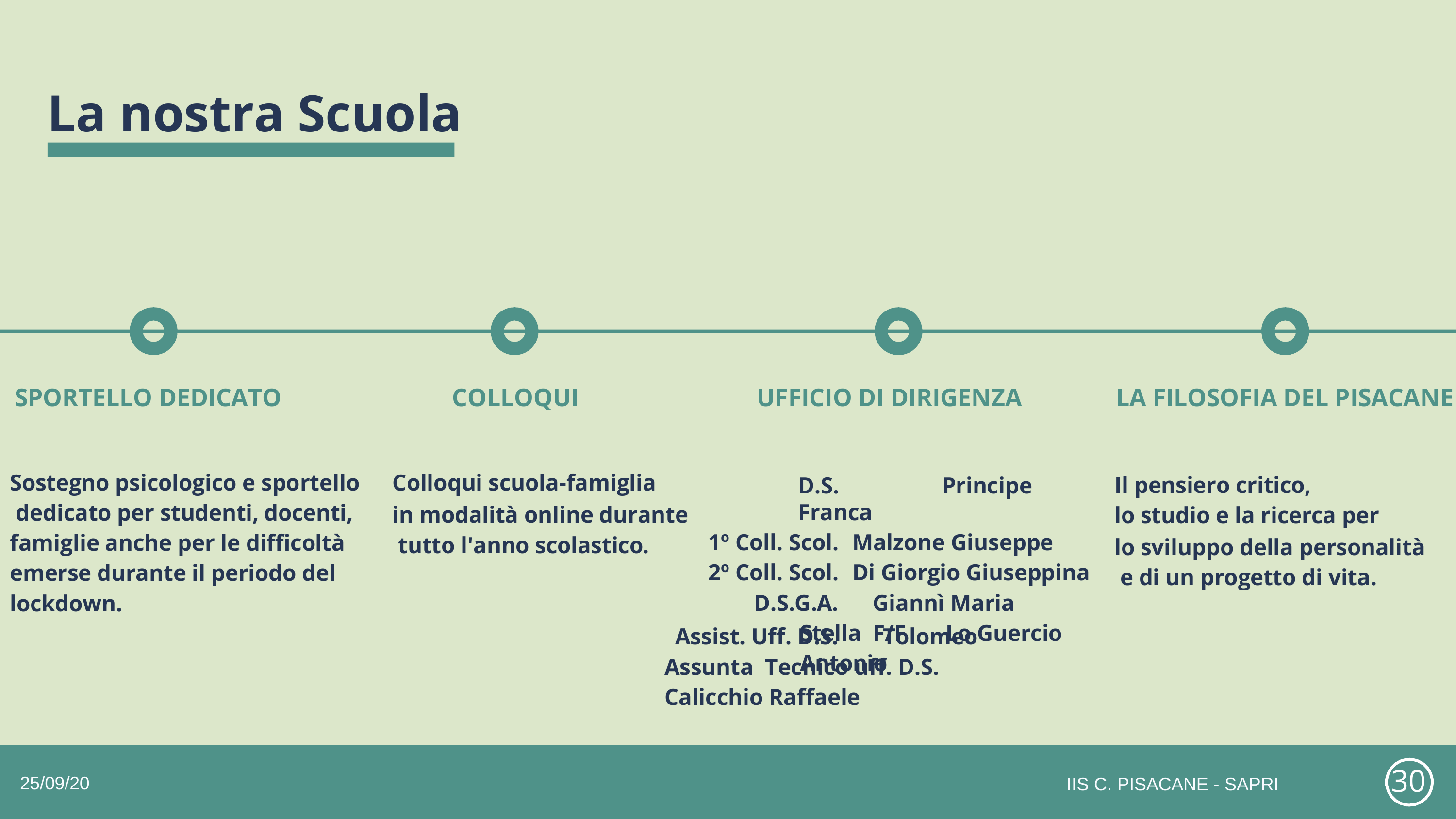

# La nostra Scuola

SPORTELLO DEDICATO
COLLOQUI
UFFICIO DI DIRIGENZA
LA FILOSOFIA DEL PISACANE
Sostegno psicologico e sportello  dedicato per studenti, docenti,  famiglie anche per le difficoltà  emerse durante il periodo del  lockdown.
Colloqui scuola-famiglia
in modalità online durante  tutto l'anno scolastico.
Il pensiero critico,
lo studio e la ricerca per
lo sviluppo della personalità  e di un progetto di vita.
D.S.	Principe Franca
1º Coll. Scol.	Malzone Giuseppe
2º Coll. Scol.	Di Giorgio Giuseppina
D.S.G.A.	Giannì Maria Stella  F/F	Lo Guercio Antonio
Assist. Uff. D.S.	Tolomeo Assunta  Tecnico uff. D.S.	Calicchio Raffaele

30
25/09/20
IIS C. PISACANE - SAPRI